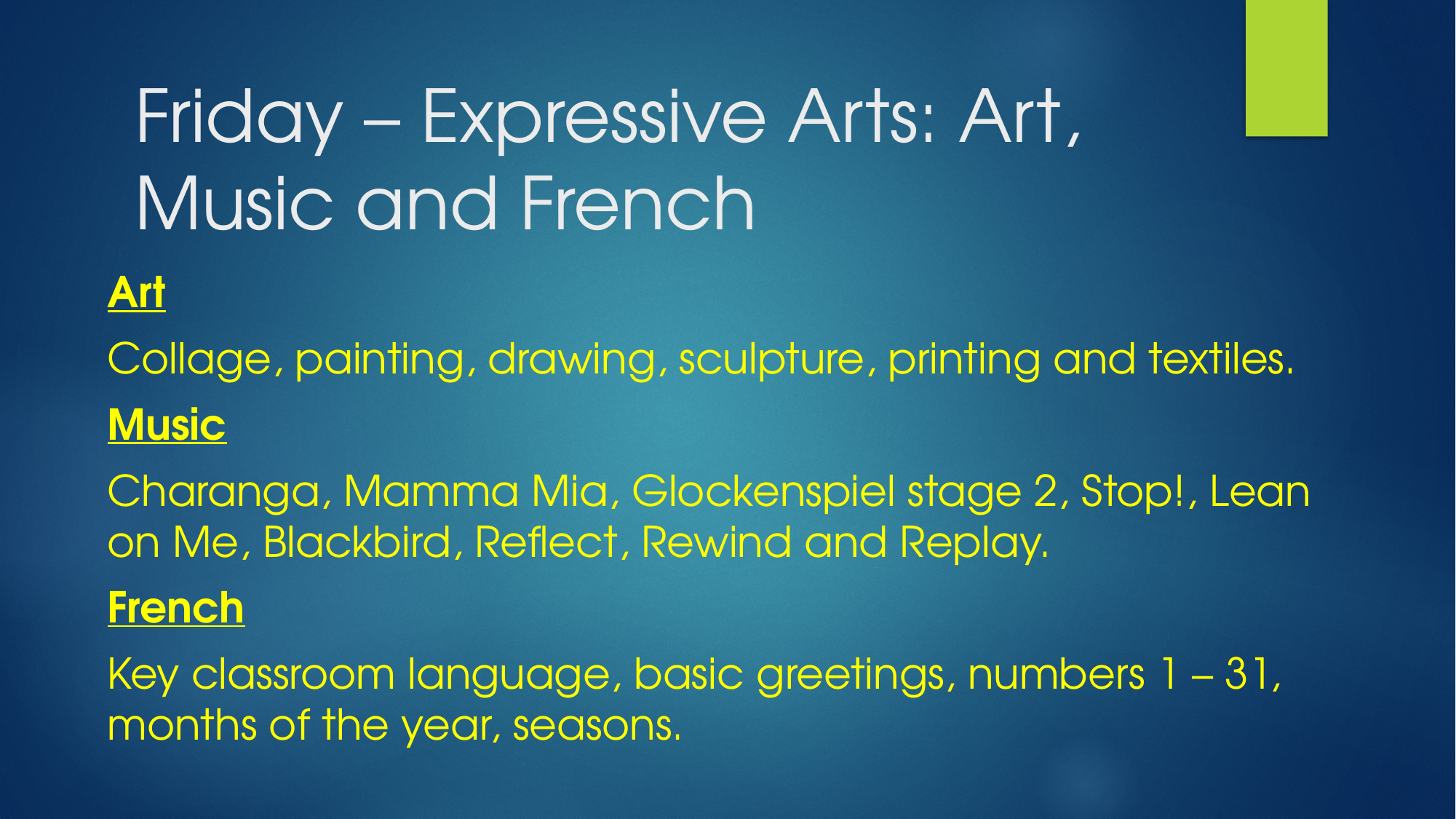

# Friday – Expressive Arts: Art, Music and French
Art
Collage, painting, drawing, sculpture, printing and textiles.
Music
Charanga, Mamma Mia, Glockenspiel stage 2, Stop!, Lean on Me, Blackbird, Reflect, Rewind and Replay.
French
Key classroom language, basic greetings, numbers 1 – 31, months of the year, seasons.